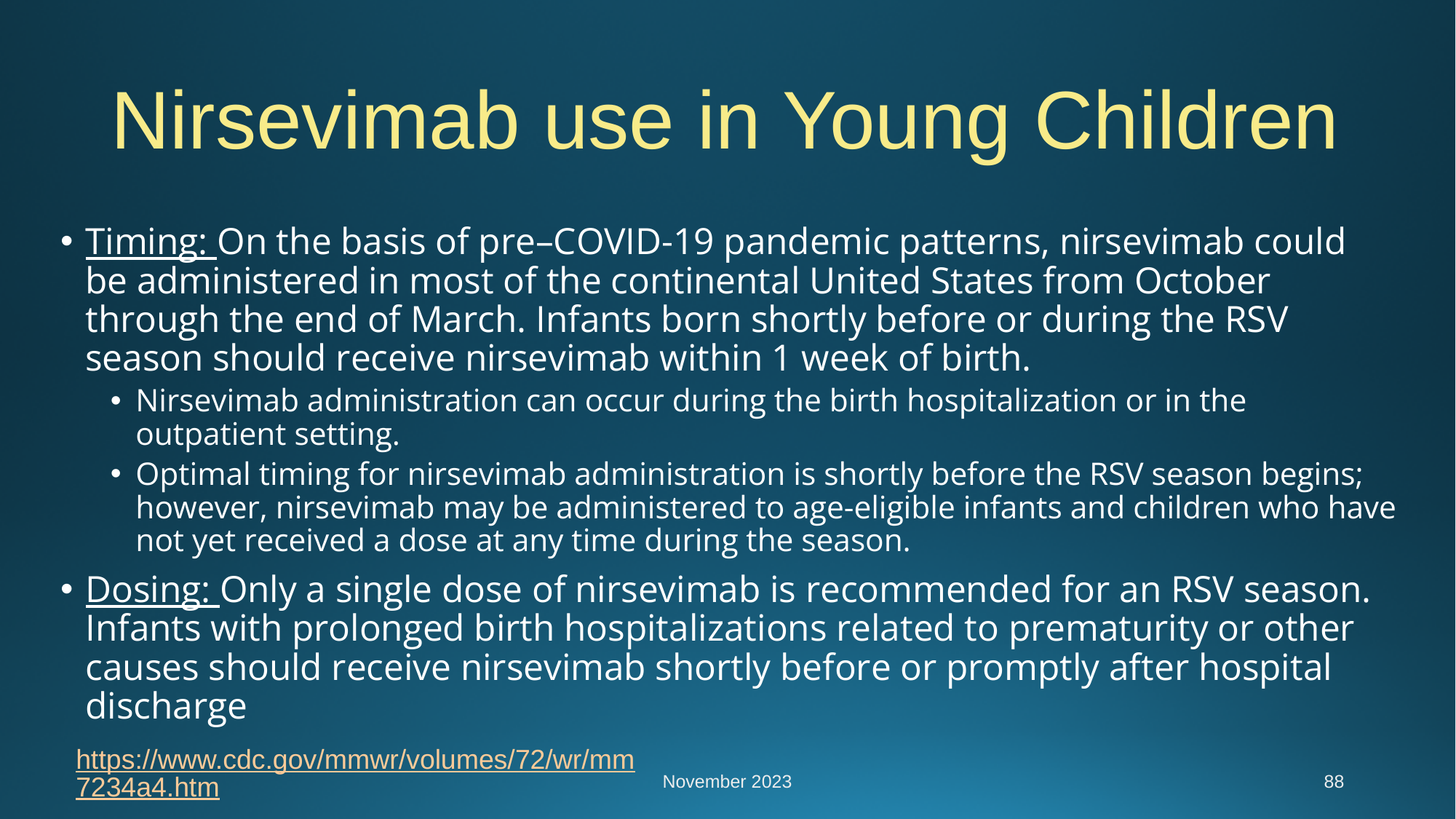

# Nirsevimab use in Young Children
Timing: On the basis of pre–COVID-19 pandemic patterns, nirsevimab could be administered in most of the continental United States from October through the end of March. Infants born shortly before or during the RSV season should receive nirsevimab within 1 week of birth.
Nirsevimab administration can occur during the birth hospitalization or in the outpatient setting.
Optimal timing for nirsevimab administration is shortly before the RSV season begins; however, nirsevimab may be administered to age-eligible infants and children who have not yet received a dose at any time during the season.
Dosing: Only a single dose of nirsevimab is recommended for an RSV season. Infants with prolonged birth hospitalizations related to prematurity or other causes should receive nirsevimab shortly before or promptly after hospital discharge
https://www.cdc.gov/mmwr/volumes/72/wr/mm7234a4.htm
November 2023
88